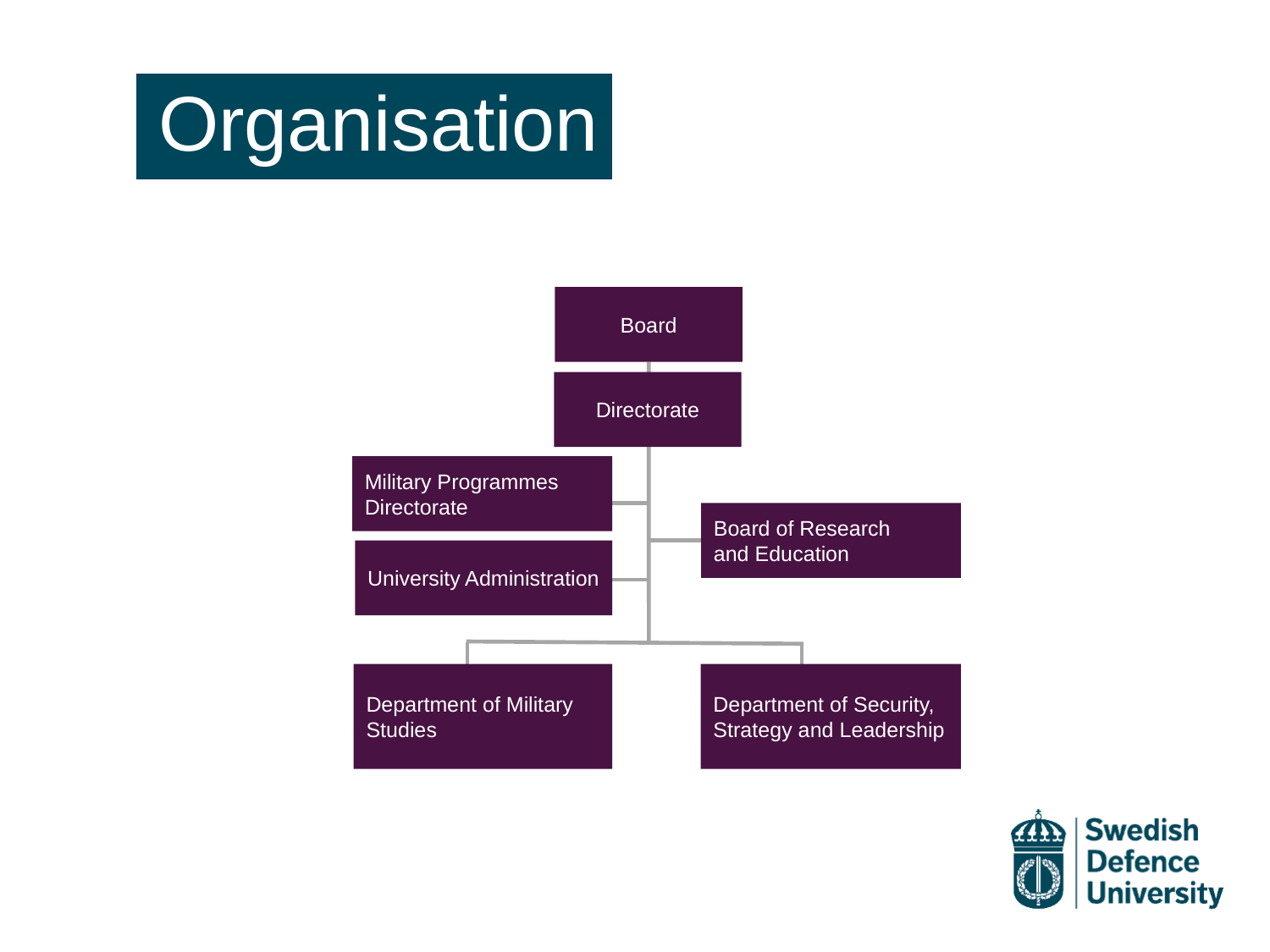

# Organisation
Board
Directorate
Military Programmes Directorate
Board of Research
and Education
University Administration
Department of Military
Studies
Department of Security, Strategy and Leadership